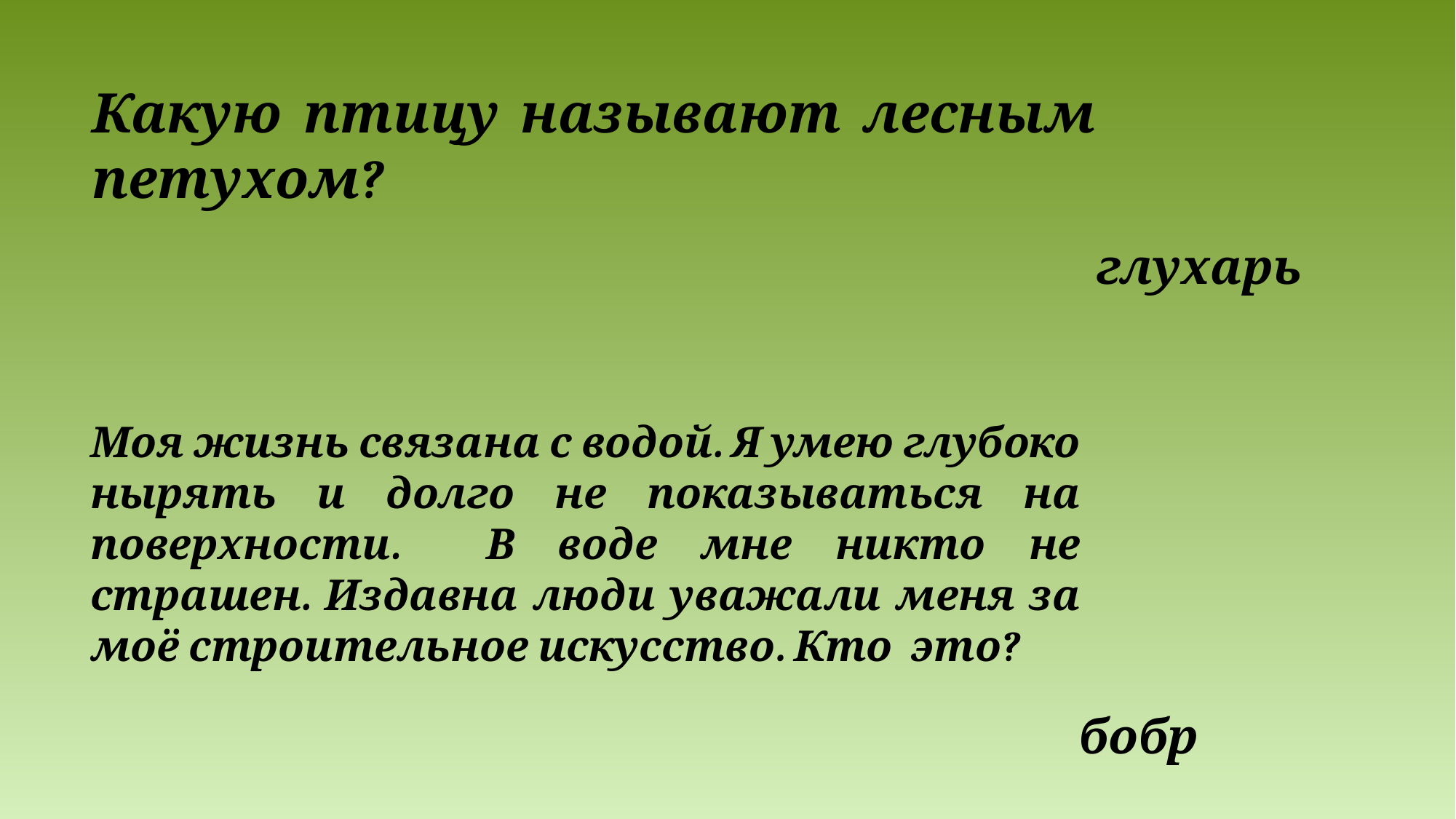

# Какую птицу называют лесным петухом?
глухарь
Моя жизнь связана с водой. Я умею глубоко нырять и долго не показываться на поверхности.  В воде мне никто не страшен. Издавна люди уважали меня за моё строительное искусство. Кто  это?
бобр